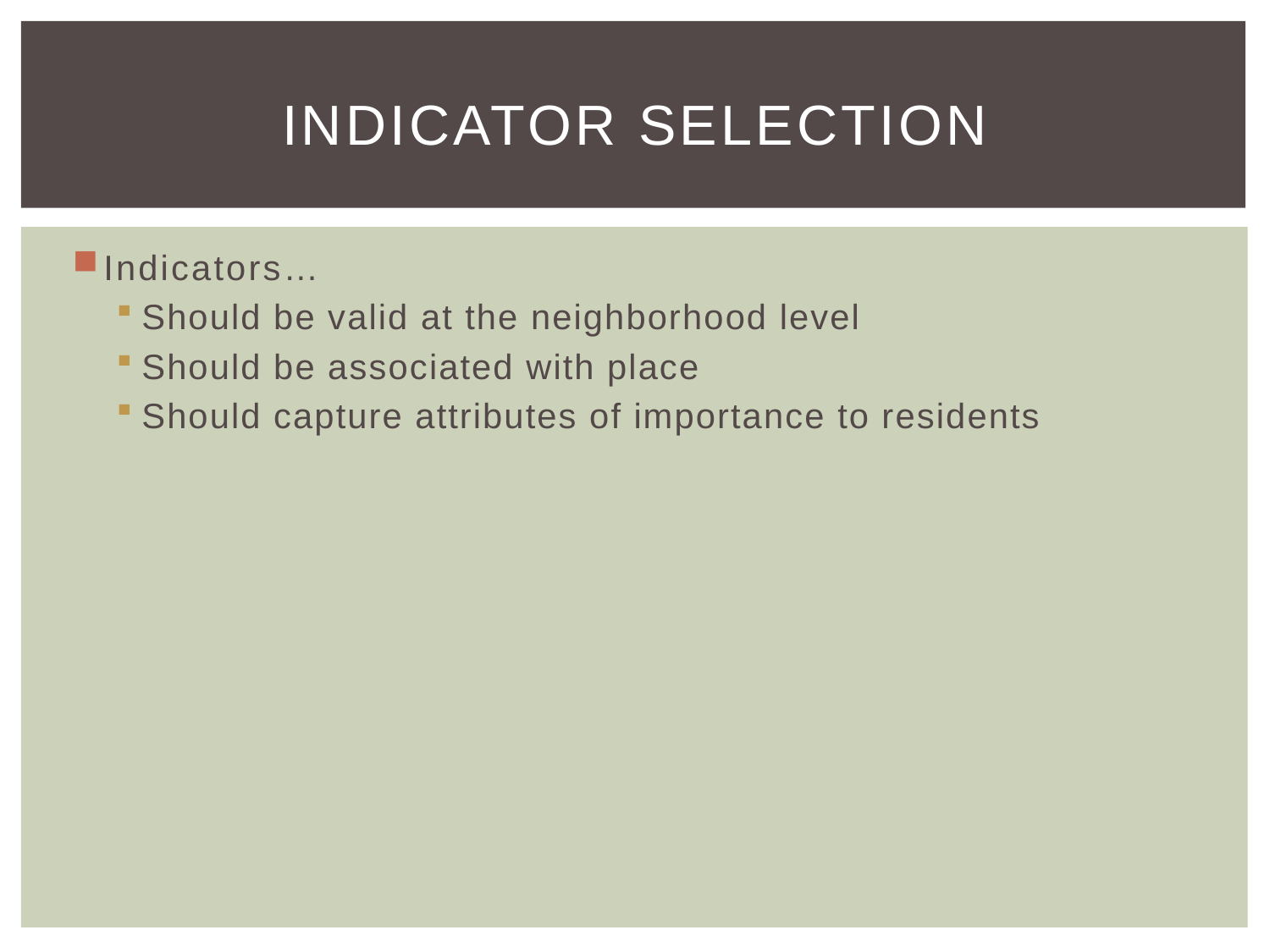

# Indicator Selection
Indicators…
Should be valid at the neighborhood level
Should be associated with place
Should capture attributes of importance to residents